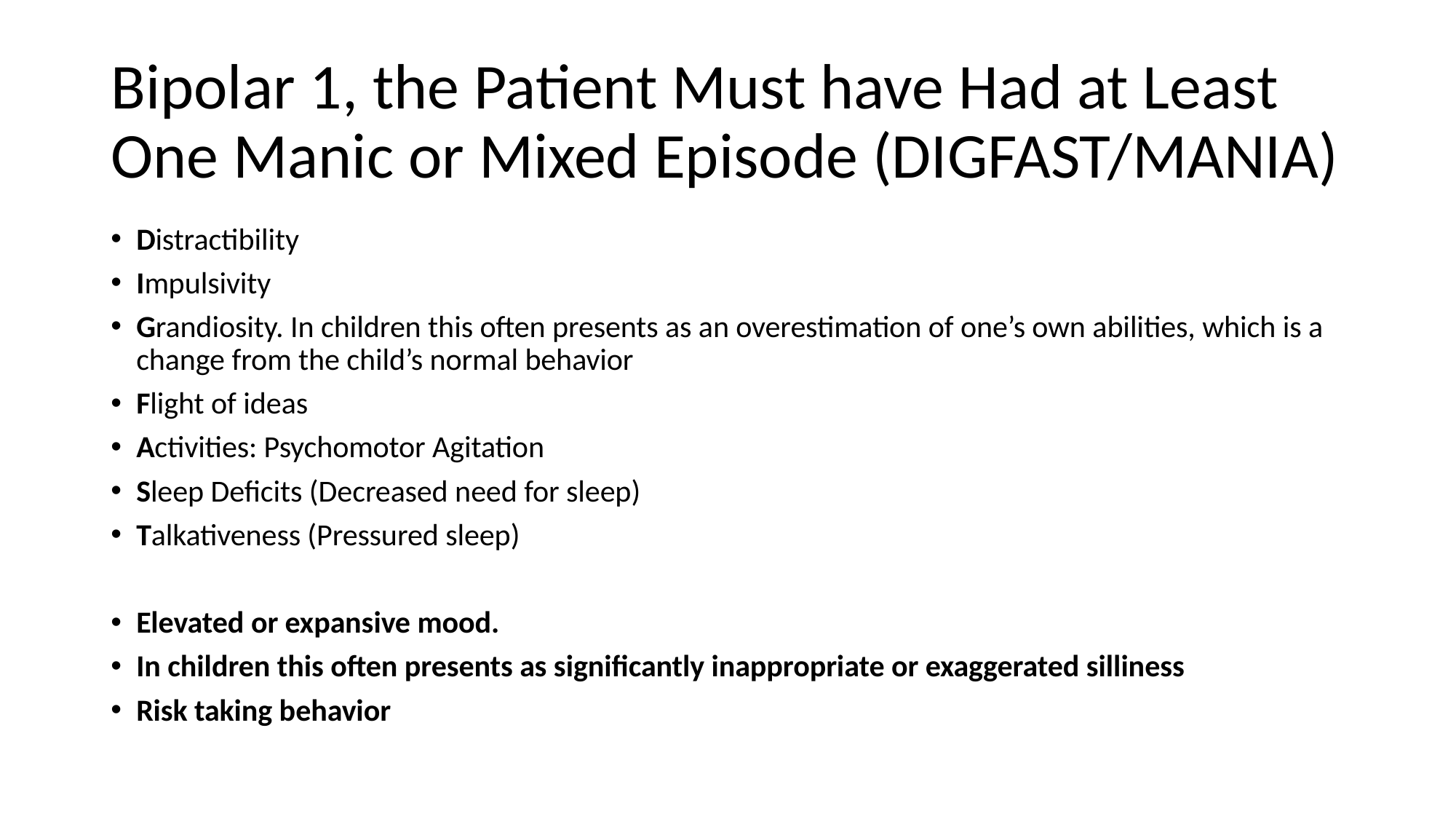

# Bipolar 1, the Patient Must have Had at Least One Manic or Mixed Episode (DIGFAST/MANIA)
Distractibility
Impulsivity
Grandiosity. In children this often presents as an overestimation of one’s own abilities, which is a change from the child’s normal behavior
Flight of ideas
Activities: Psychomotor Agitation
Sleep Deficits (Decreased need for sleep)
Talkativeness (Pressured sleep)

Elevated or expansive mood.
In children this often presents as significantly inappropriate or exaggerated silliness
Risk taking behavior